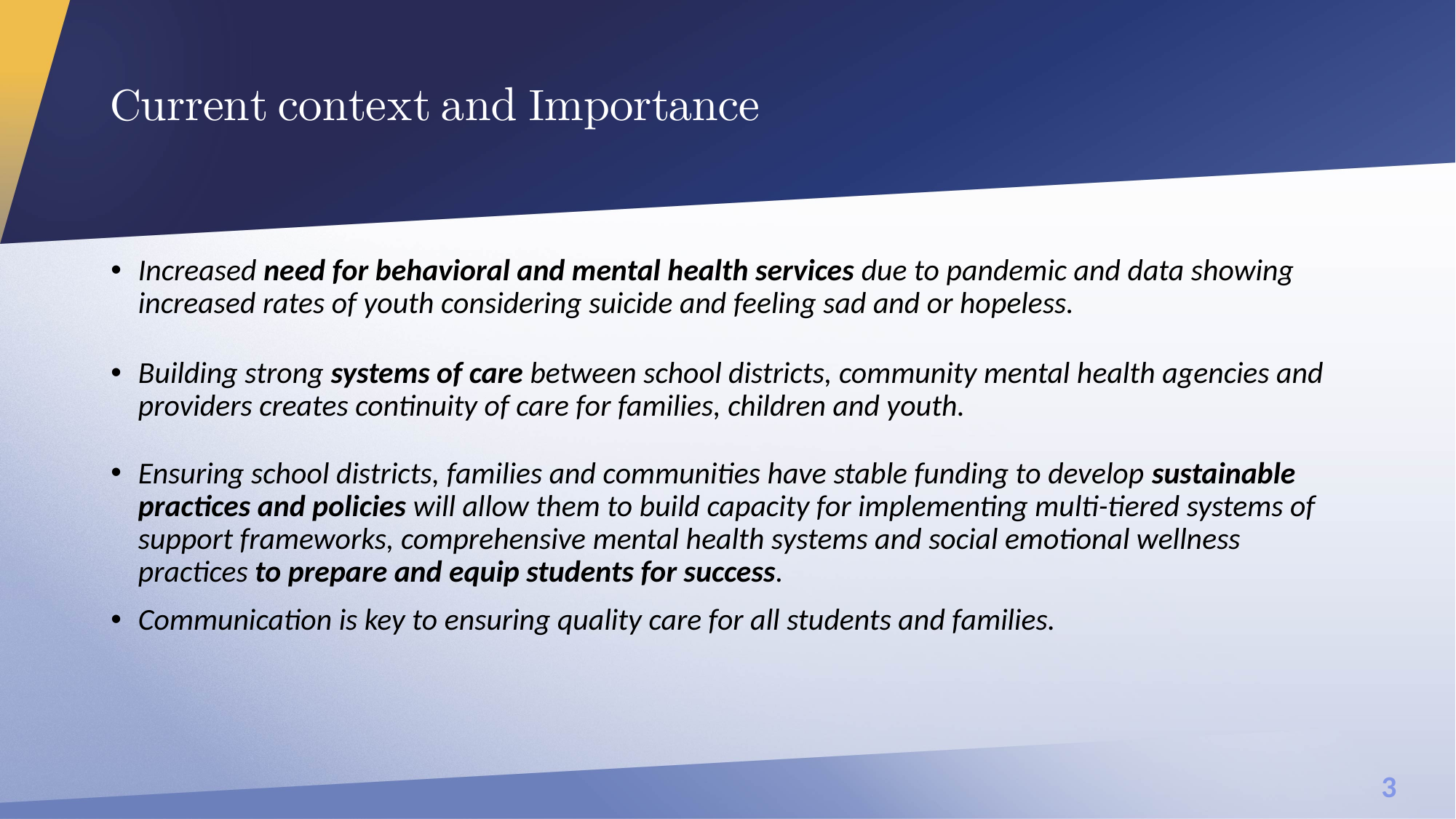

# Current context and Importance
Increased need for behavioral and mental health services due to pandemic and data showing increased rates of youth considering suicide and feeling sad and or hopeless.
Building strong systems of care between school districts, community mental health agencies and providers creates continuity of care for families, children and youth.
Ensuring school districts, families and communities have stable funding to develop sustainable practices and policies will allow them to build capacity for implementing multi-tiered systems of support frameworks, comprehensive mental health systems and social emotional wellness practices to prepare and equip students for success.
Communication is key to ensuring quality care for all students and families.